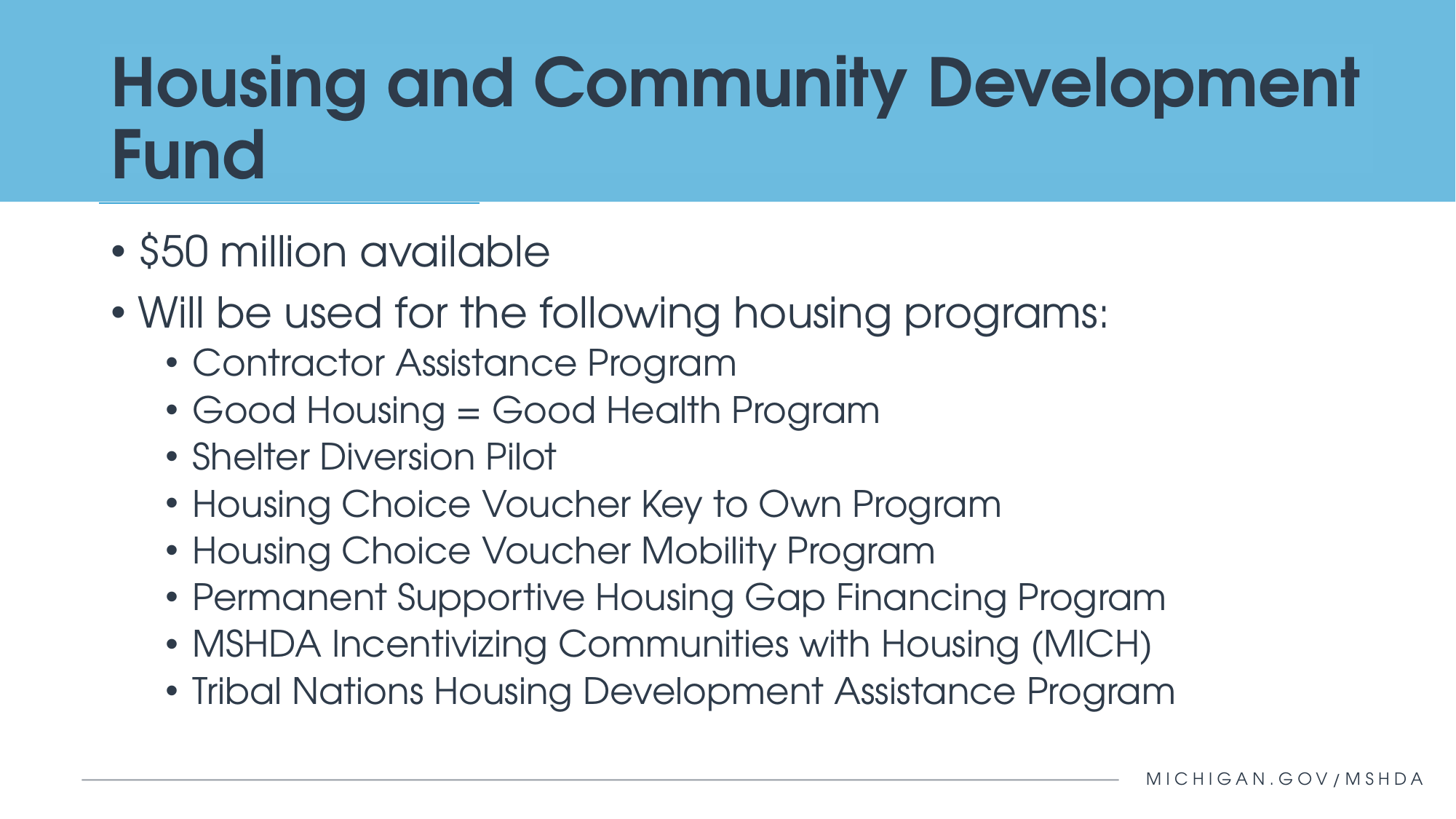

# Housing and Community Development Fund
$50 million available
Will be used for the following housing programs:
Contractor Assistance Program
Good Housing = Good Health Program
Shelter Diversion Pilot
Housing Choice Voucher Key to Own Program
Housing Choice Voucher Mobility Program
Permanent Supportive Housing Gap Financing Program
MSHDA Incentivizing Communities with Housing (MICH)
Tribal Nations Housing Development Assistance Program